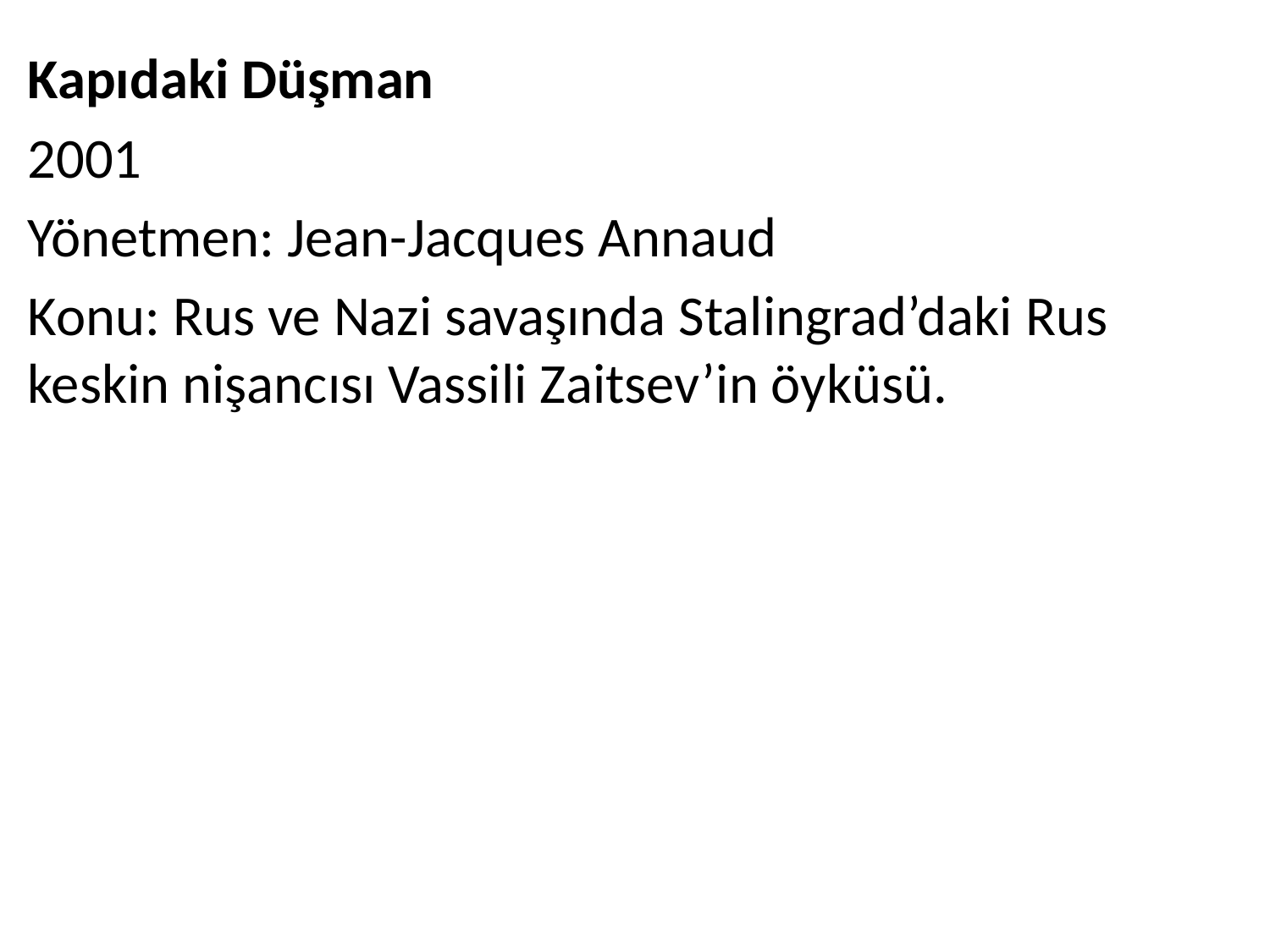

Kapıdaki Düşman
2001
Yönetmen: Jean-Jacques Annaud
Konu: Rus ve Nazi savaşında Stalingrad’daki Rus keskin nişancısı Vassili Zaitsev’in öyküsü.